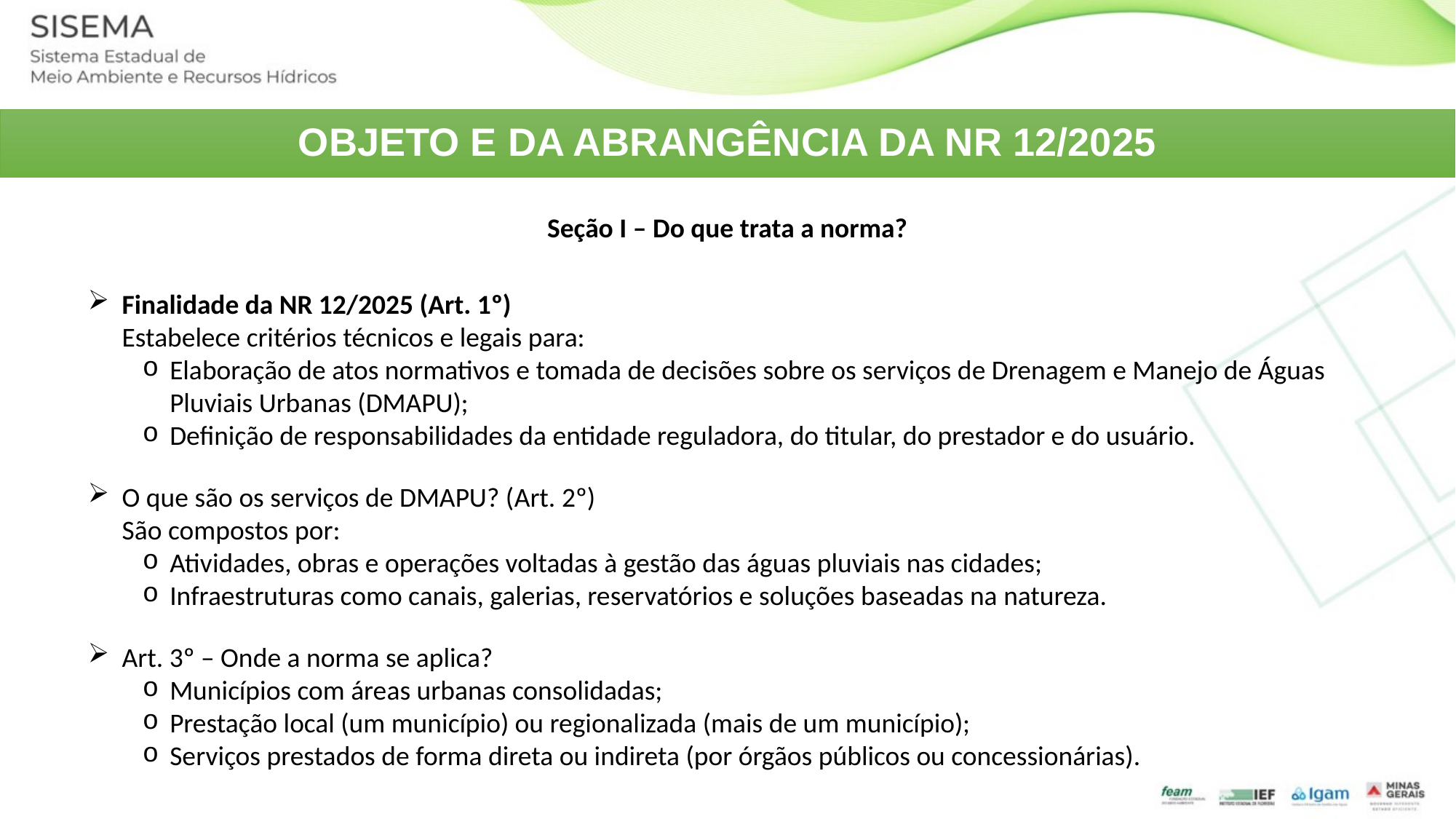

# OBJETO E DA ABRANGÊNCIA DA NR 12/2025
Seção I – Do que trata a norma?

Finalidade da NR 12/2025 (Art. 1º)
Estabelece critérios técnicos e legais para:
Elaboração de atos normativos e tomada de decisões sobre os serviços de Drenagem e Manejo de Águas Pluviais Urbanas (DMAPU);
Definição de responsabilidades da entidade reguladora, do titular, do prestador e do usuário.

O que são os serviços de DMAPU? (Art. 2º)
São compostos por:
Atividades, obras e operações voltadas à gestão das águas pluviais nas cidades;
Infraestruturas como canais, galerias, reservatórios e soluções baseadas na natureza.

Art. 3º – Onde a norma se aplica?
Municípios com áreas urbanas consolidadas;
Prestação local (um município) ou regionalizada (mais de um município);
Serviços prestados de forma direta ou indireta (por órgãos públicos ou concessionárias).